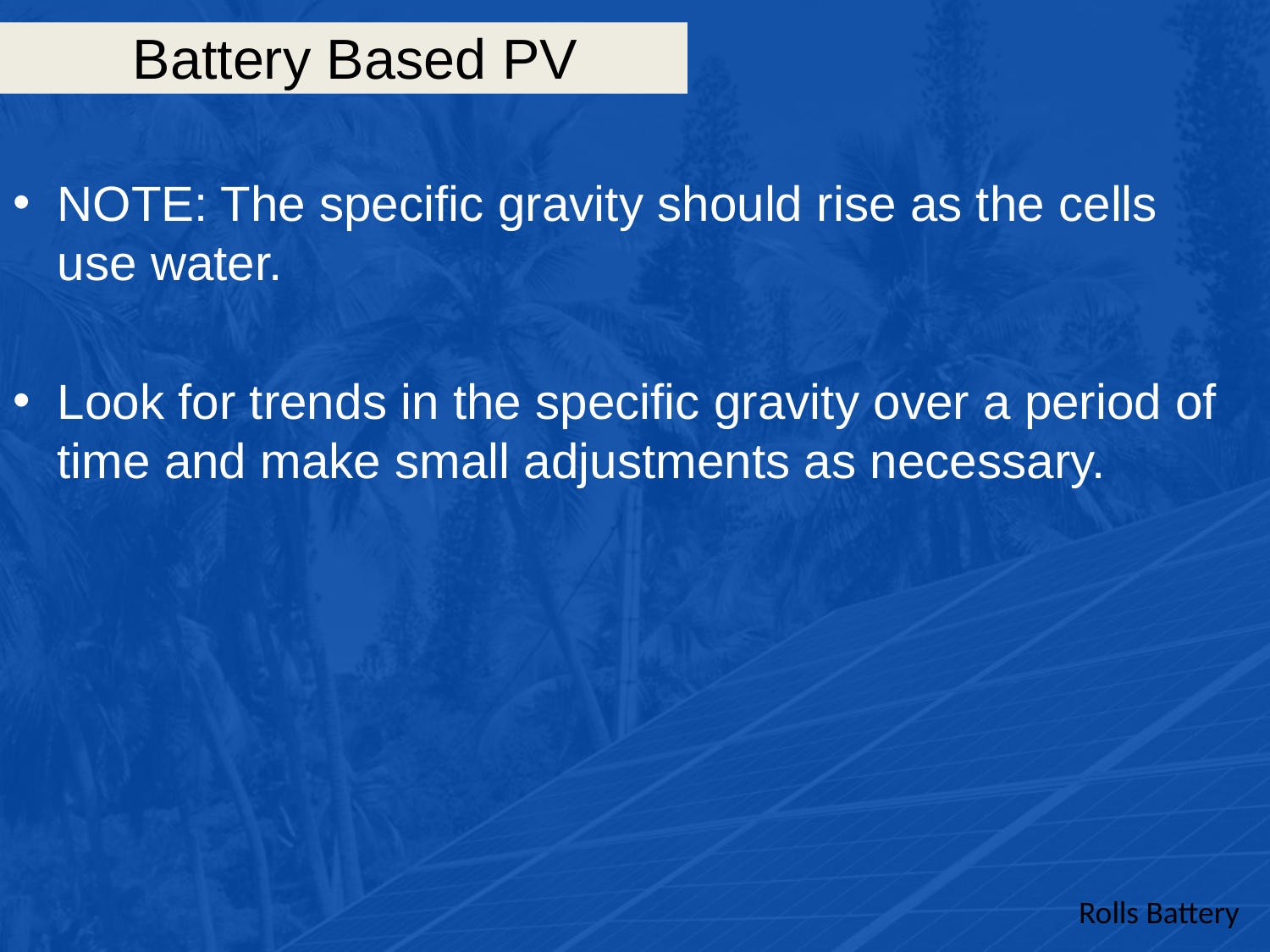

# Battery Based PV
NOTE: The specific gravity should rise as the cells use water.

Look for trends in the specific gravity over a period of time and make small adjustments as necessary.
Rolls Battery